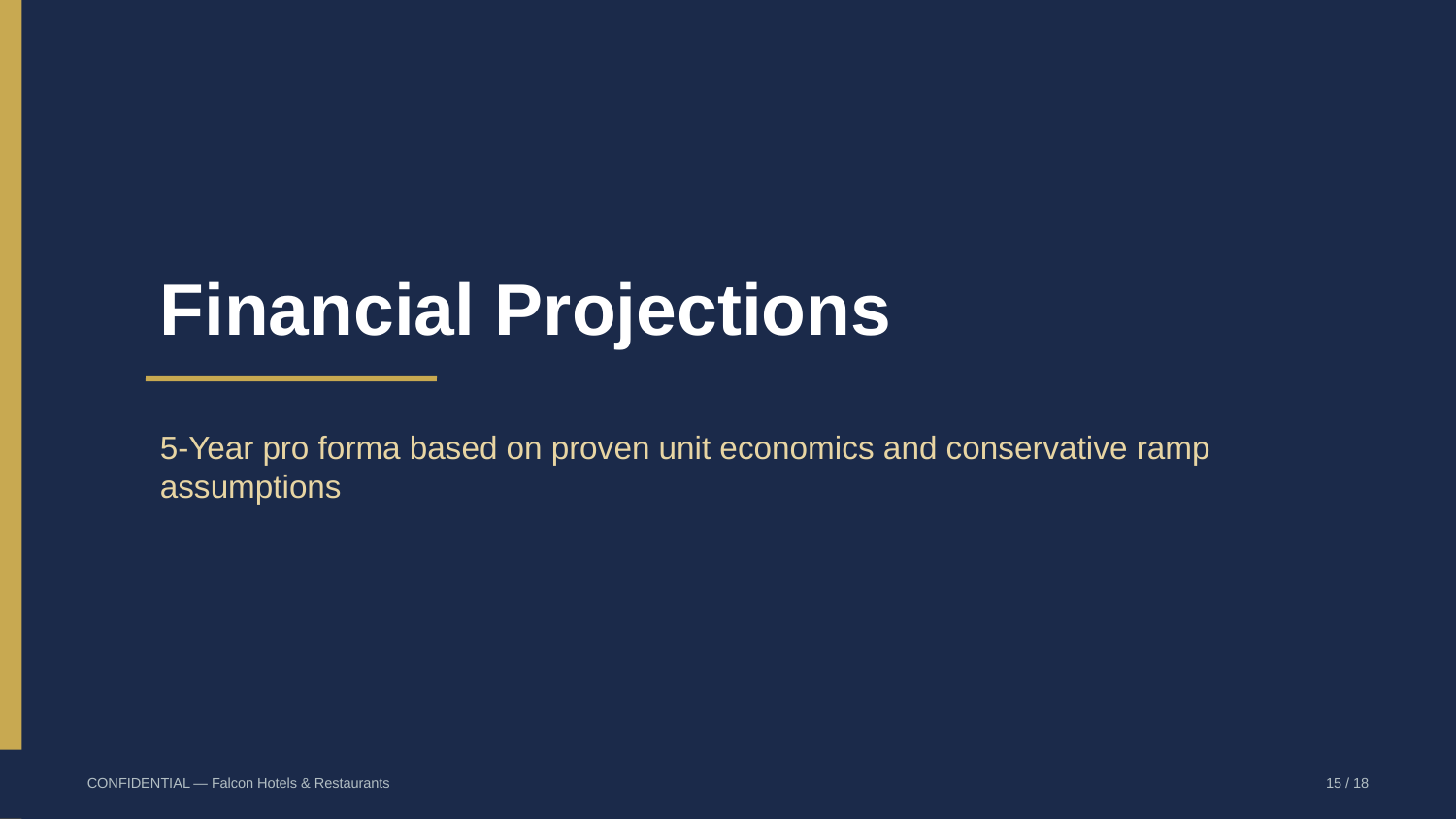

Financial Projections

5-Year pro forma based on proven unit economics and conservative ramp assumptions

CONFIDENTIAL — Falcon Hotels & Restaurants
15 / 18